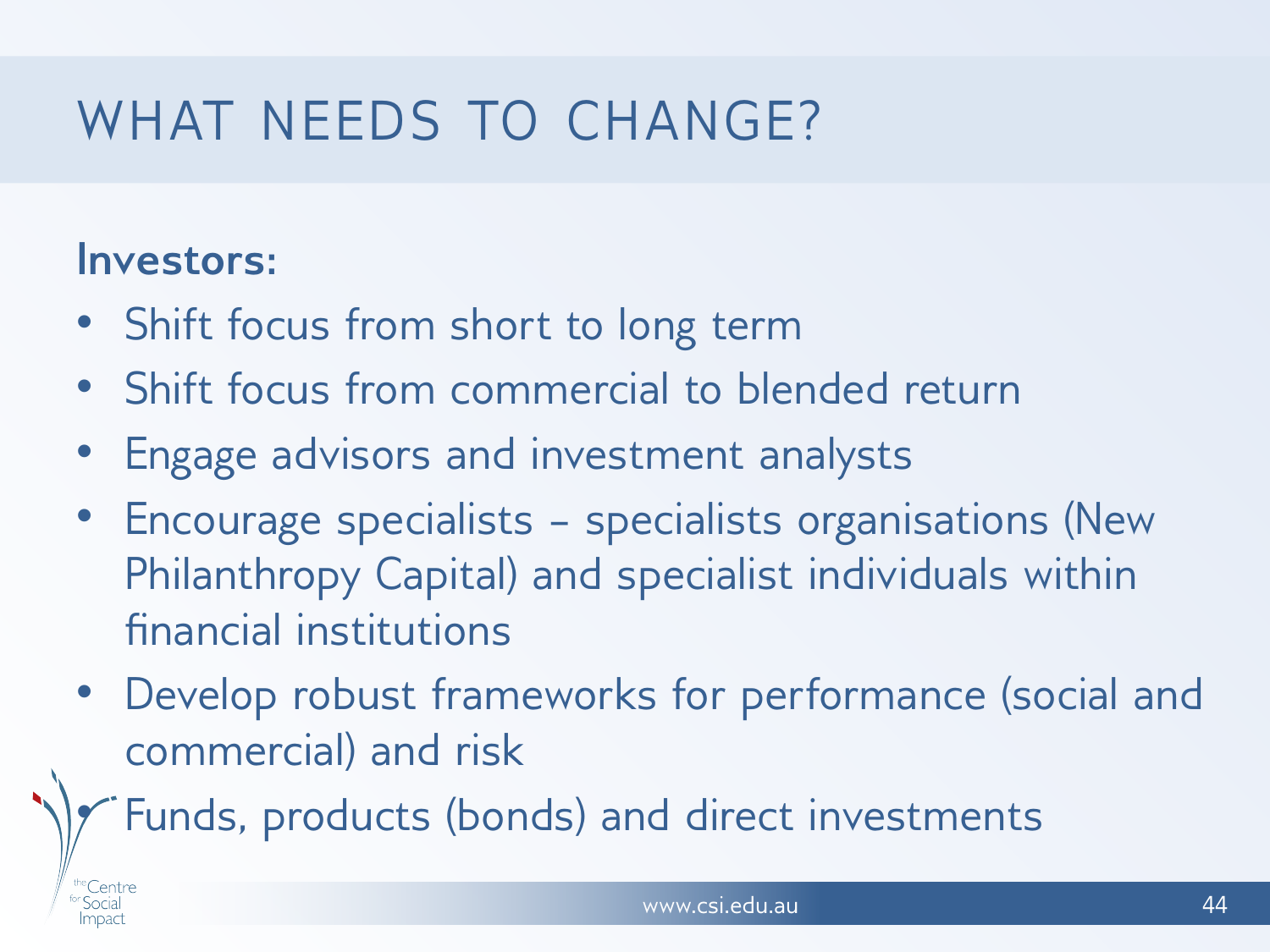

# What needs to change?
Investors:
Shift focus from short to long term
Shift focus from commercial to blended return
Engage advisors and investment analysts
Encourage specialists – specialists organisations (New Philanthropy Capital) and specialist individuals within financial institutions
Develop robust frameworks for performance (social and commercial) and risk
Funds, products (bonds) and direct investments